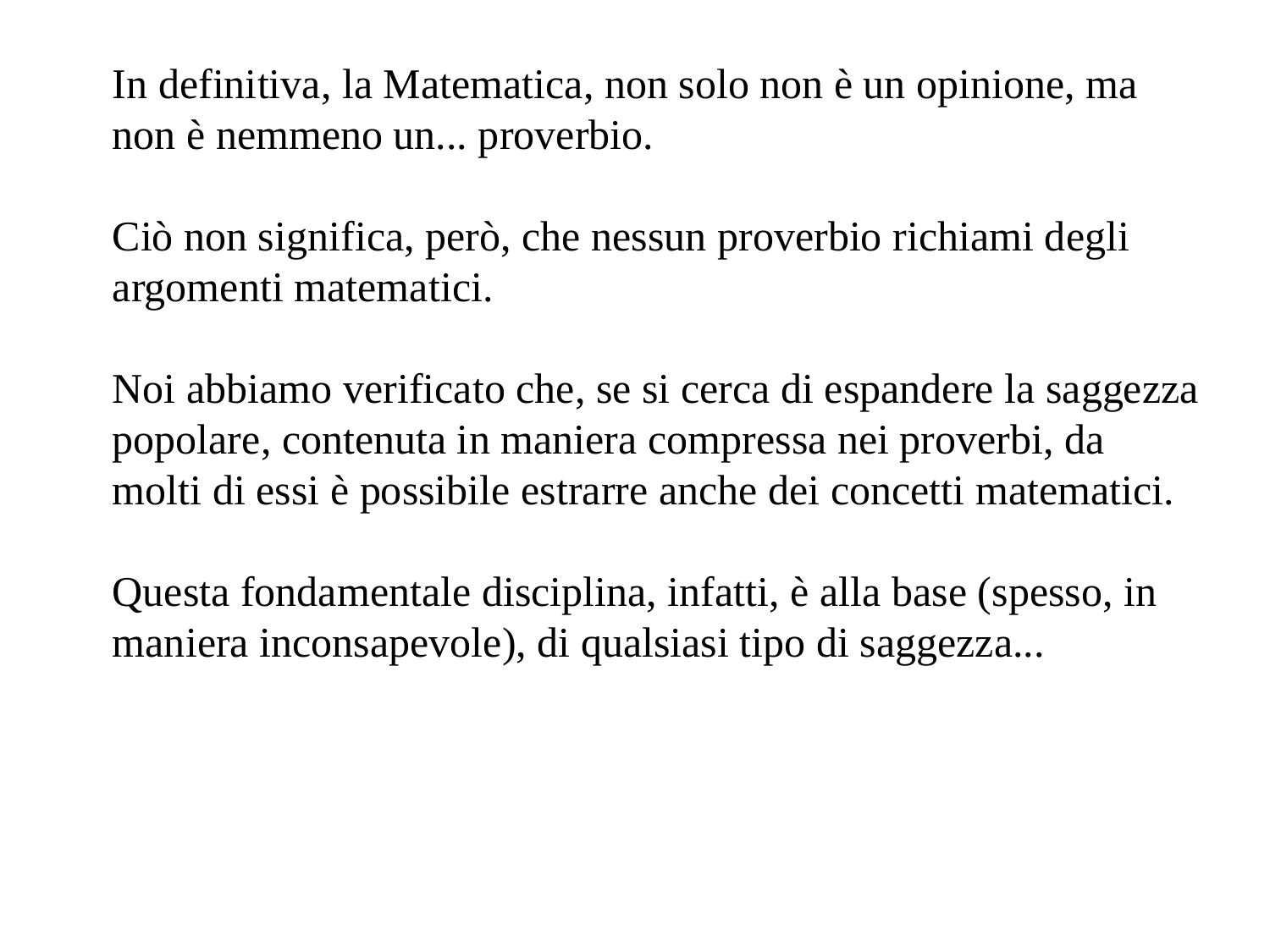

In definitiva, la Matematica, non solo non è un opinione, ma non è nemmeno un... proverbio.

Ciò non significa, però, che nessun proverbio richiami degli argomenti matematici.

Noi abbiamo verificato che, se si cerca di espandere la saggezza popolare, contenuta in maniera compressa nei proverbi, da molti di essi è possibile estrarre anche dei concetti matematici.

Questa fondamentale disciplina, infatti, è alla base (spesso, in maniera inconsapevole), di qualsiasi tipo di saggezza...